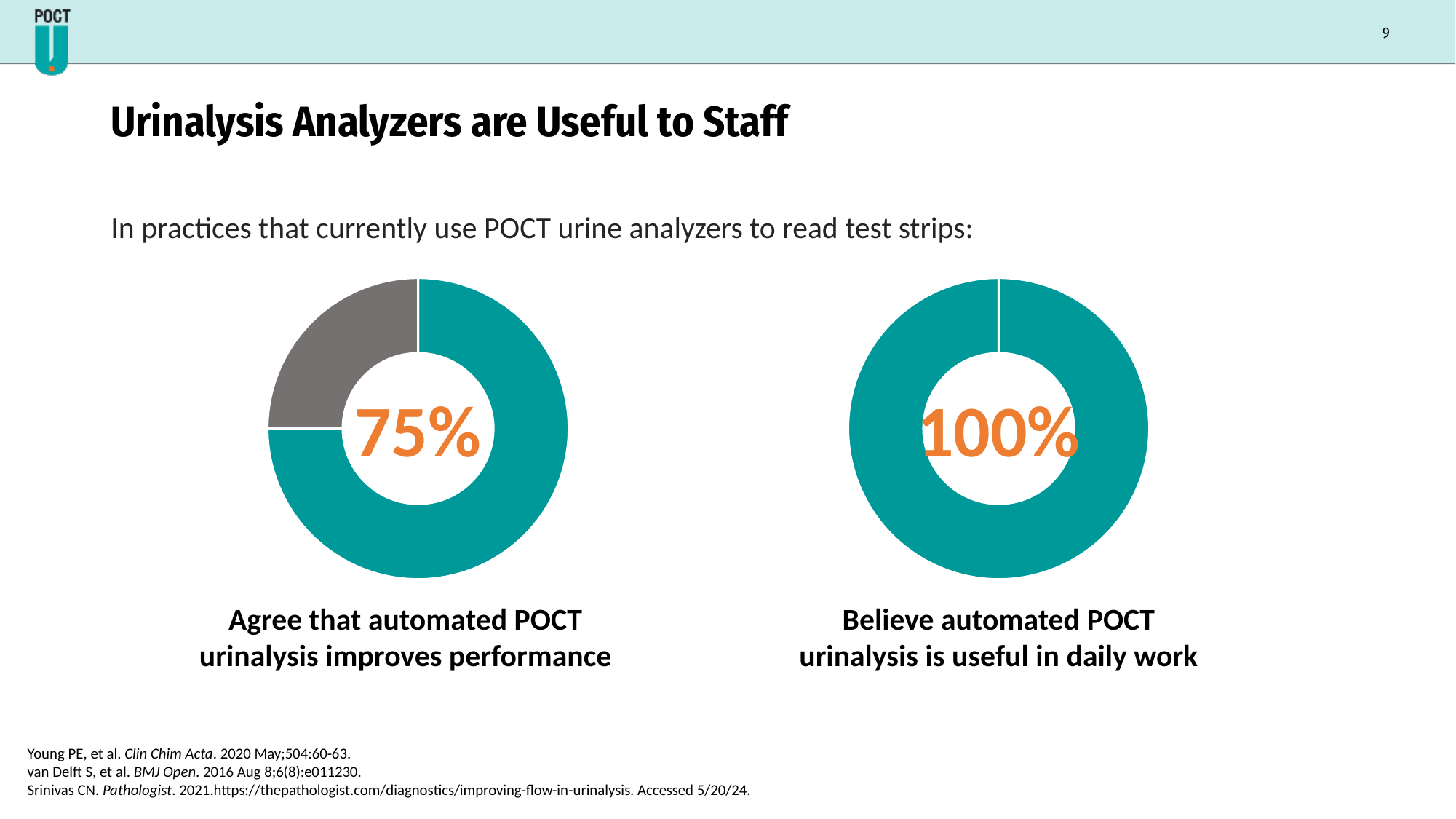

# Urinalysis Analyzers are Useful to Staff
In practices that currently use POCT urine analyzers to read test strips:

### Chart

| Category | Column1 |
|---|---|
|  | 75.0 |
|  | 25.0 |

### Chart

| Category | Column1 |
|---|---|
|  | 100.0 |
|  | 0.0 |
75%
100%
Agree that automated POCT urinalysis improves performance
Believe automated POCT urinalysis is useful in daily work
Young PE, et al. Clin Chim Acta. 2020 May;504:60-63.
van Delft S, et al. BMJ Open. 2016 Aug 8;6(8):e011230.
Srinivas CN. Pathologist. 2021.https://thepathologist.com/diagnostics/improving-flow-in-urinalysis. Accessed 5/20/24.